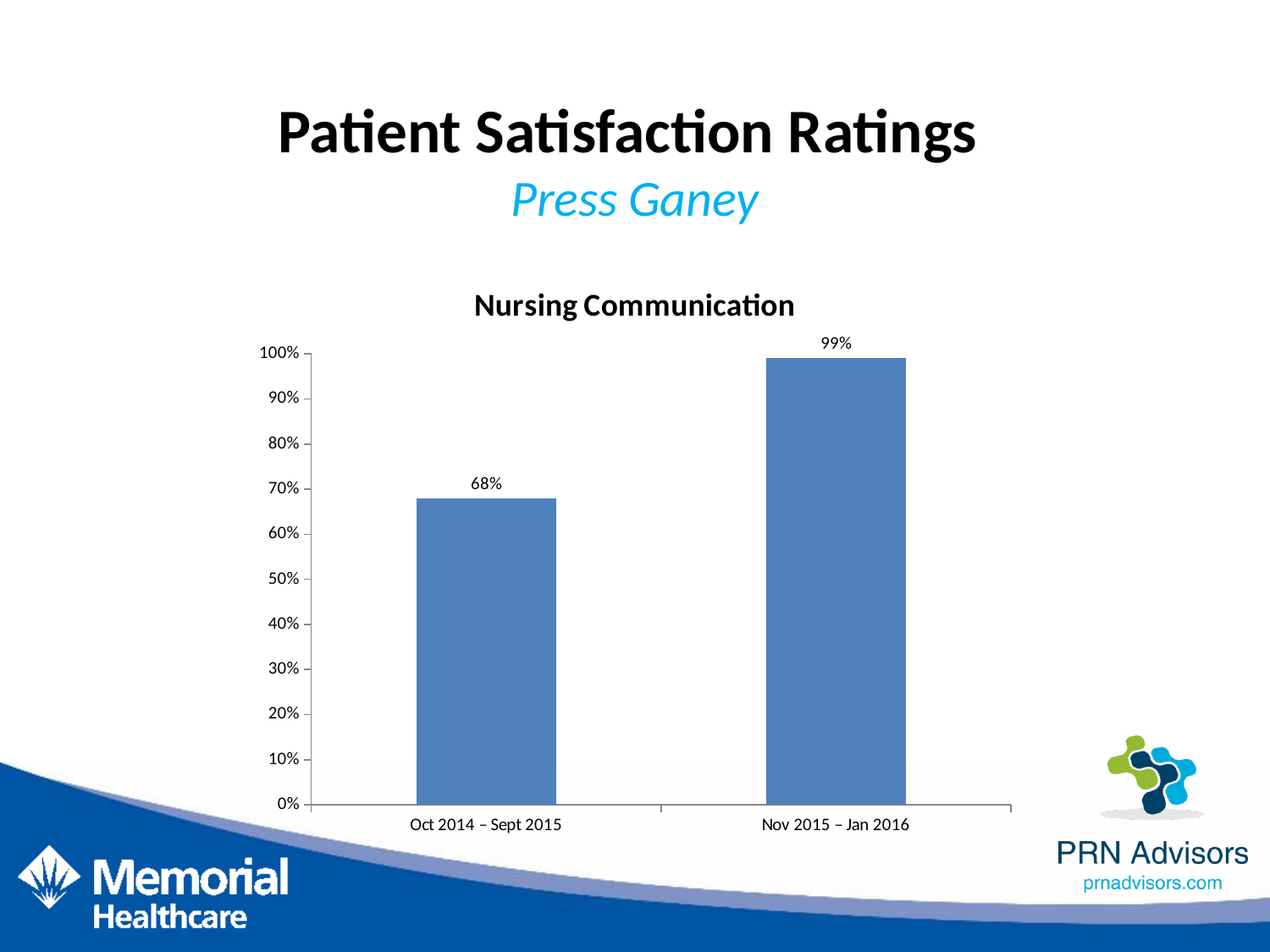

Patient Satisfaction Ratings
Press Ganey

### Chart: Nursing Communication

| Category | Nursing Communication |
|---|---|
| Oct 2014 – Sept 2015 | 0.68 |
| Nov 2015 – Jan 2016 | 0.99 |